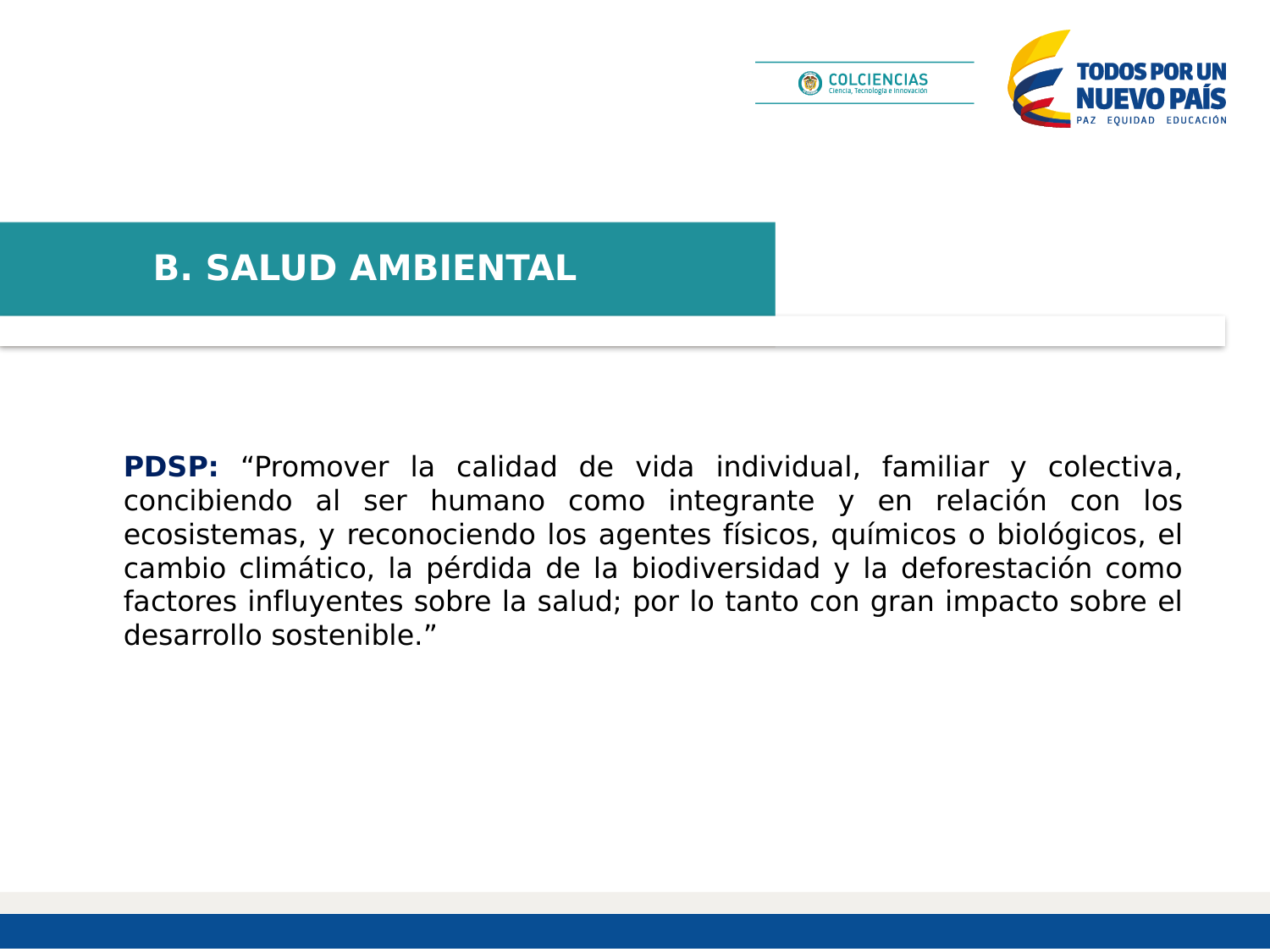

# B. SALUD AMBIENTAL

PDSP: “Promover la calidad de vida individual, familiar y colectiva, concibiendo al ser humano como integrante y en relación con los ecosistemas, y reconociendo los agentes físicos, químicos o biológicos, el cambio climático, la pérdida de la biodiversidad y la deforestación como factores influyentes sobre la salud; por lo tanto con gran impacto sobre el desarrollo sostenible.”